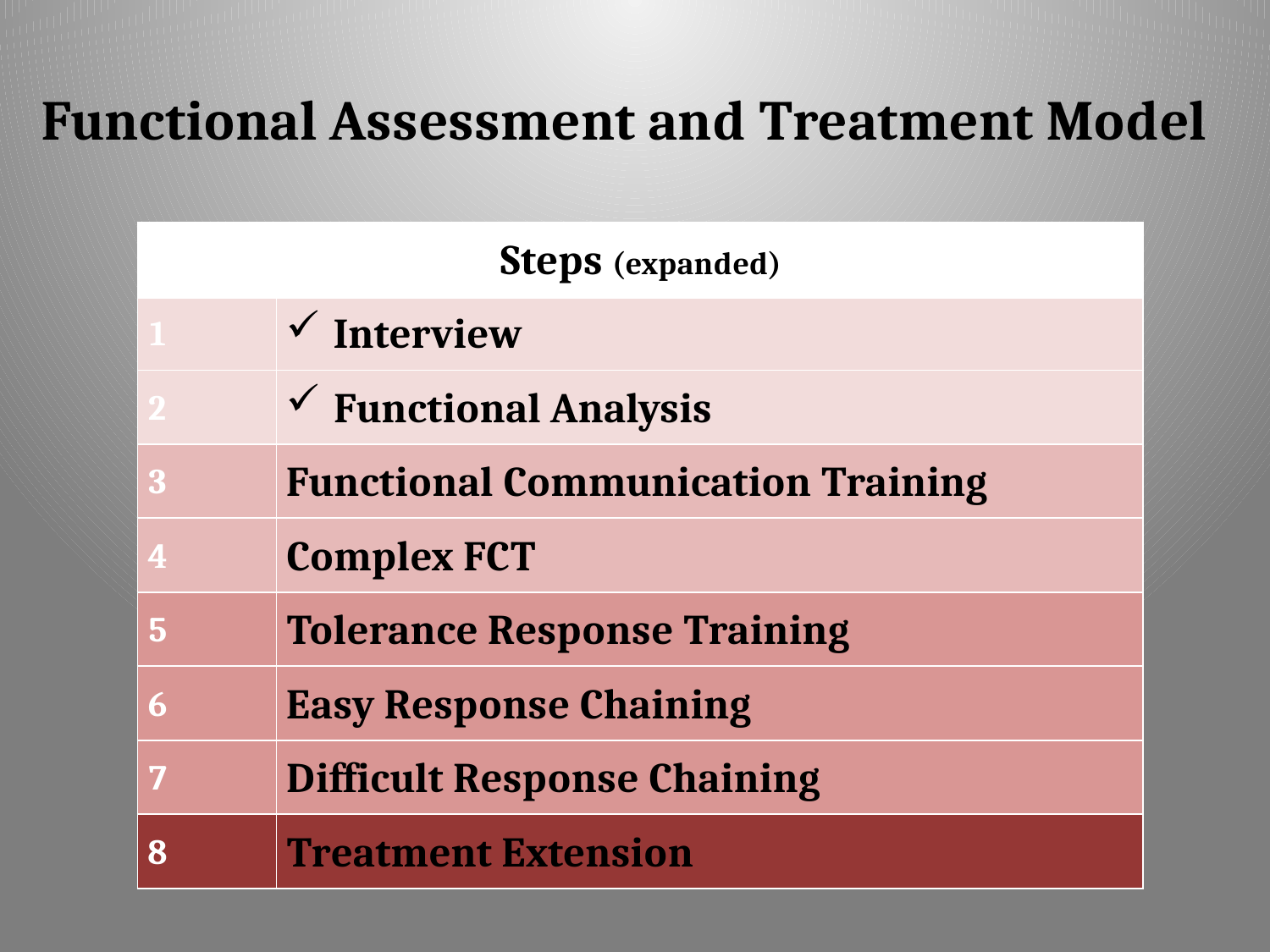

# Functional Assessment and Treatment Model
| Steps (expanded) |  |
| --- | --- |
| 1 | Interview |
| 2 | Functional Analysis |
| 3 | Functional Communication Training |
| 4 | Complex FCT |
| 5 | Tolerance Response Training |
| 6 | Easy Response Chaining |
| 7 | Difficult Response Chaining |
| 8 | Treatment Extension |